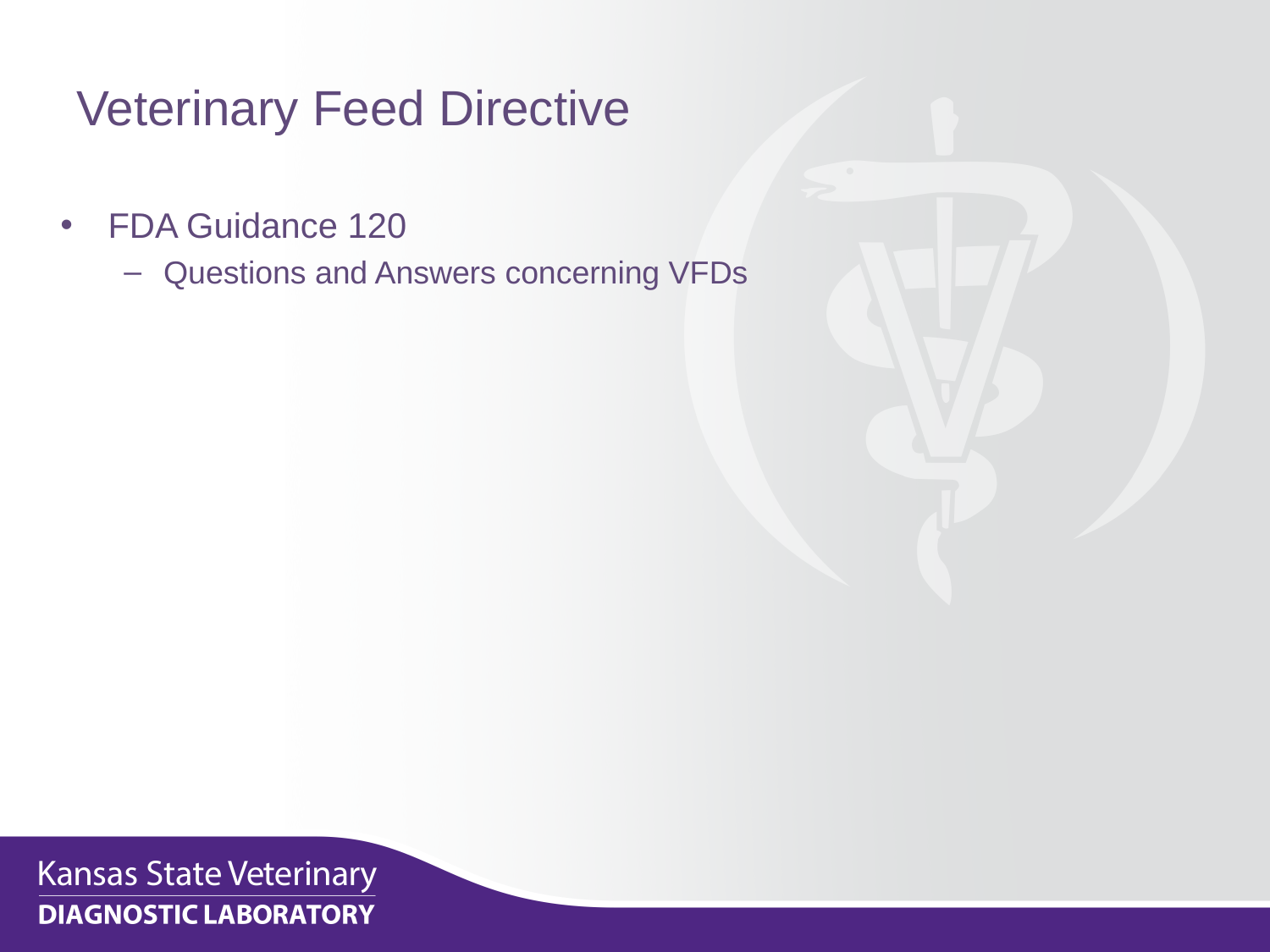

# Veterinary Feed Directive
FDA Guidance 120
Questions and Answers concerning VFDs